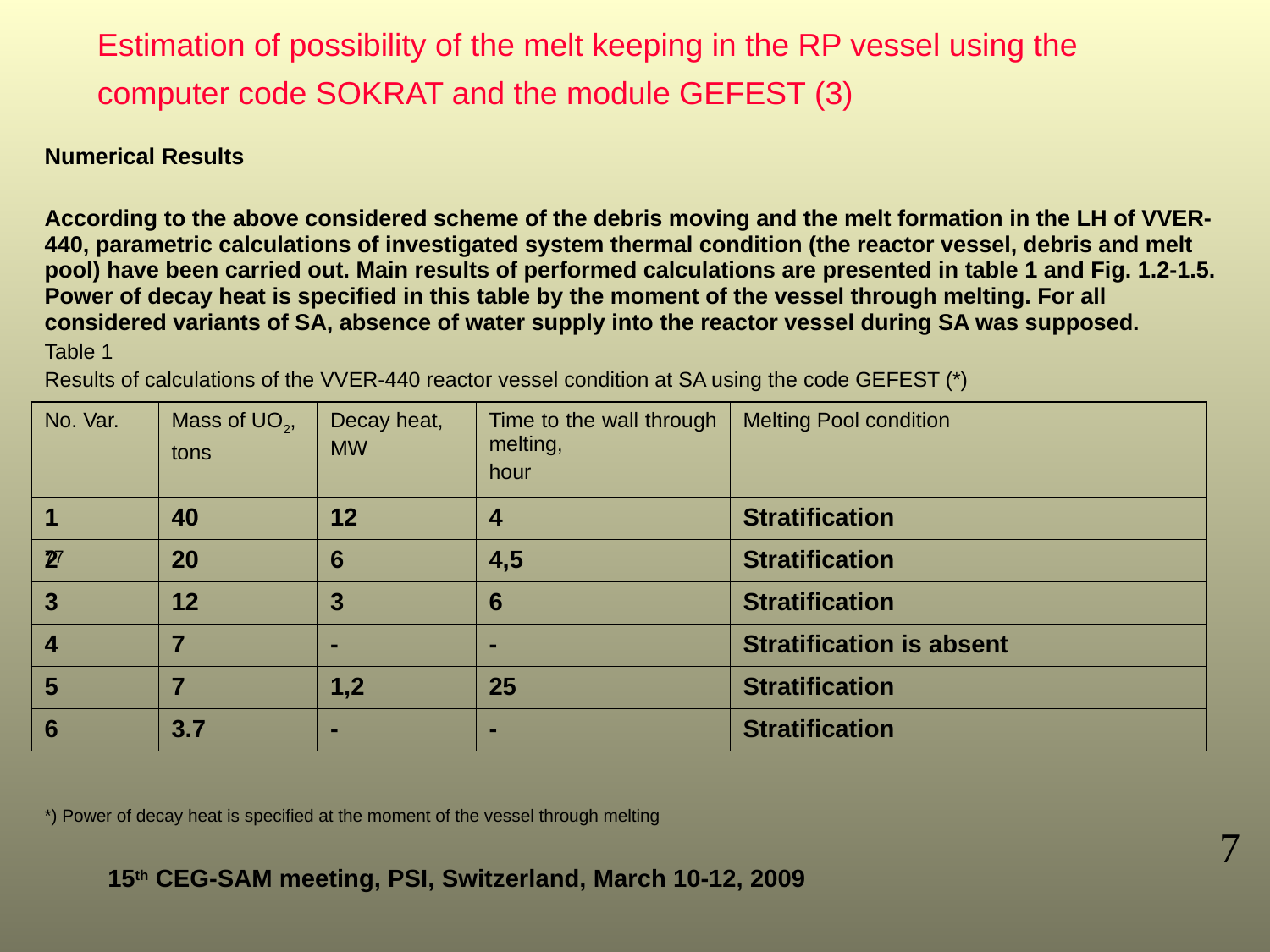

# Estimation of possibility of the melt keeping in the RP vessel using the computer code SOKRAT and the module GEFEST (3)
Numerical Results

According to the above considered scheme of the debris moving and the melt formation in the LH of VVER-440, parametric calculations of investigated system thermal condition (the reactor vessel, debris and melt pool) have been carried out. Main results of performed calculations are presented in table 1 and Fig. 1.2-1.5. Power of decay heat is specified in this table by the moment of the vessel through melting. For all considered variants of SA, absence of water supply into the reactor vessel during SA was supposed.
Table 1
Results of calculations of the VVER-440 reactor vessel condition at SA using the code GEFEST (*)

77

*) Power of decay heat is specified at the moment of the vessel through melting

| No. Var. | Mass of UO2, tons | Decay heat, MW | Time to the wall through melting, hour | Melting Pool condition |
| --- | --- | --- | --- | --- |
| 1 | 40 | 12 | 4 | Stratification |
| 2 | 20 | 6 | 4,5 | Stratification |
| 3 | 12 | 3 | 6 | Stratification |
| 4 | 7 | - | - | Stratification is absent |
| 5 | 7 | 1,2 | 25 | Stratification |
| 6 | 3.7 | - | - | Stratification |
7
15th CEG-SAM meeting, PSI, Switzerland, March 10-12, 2009